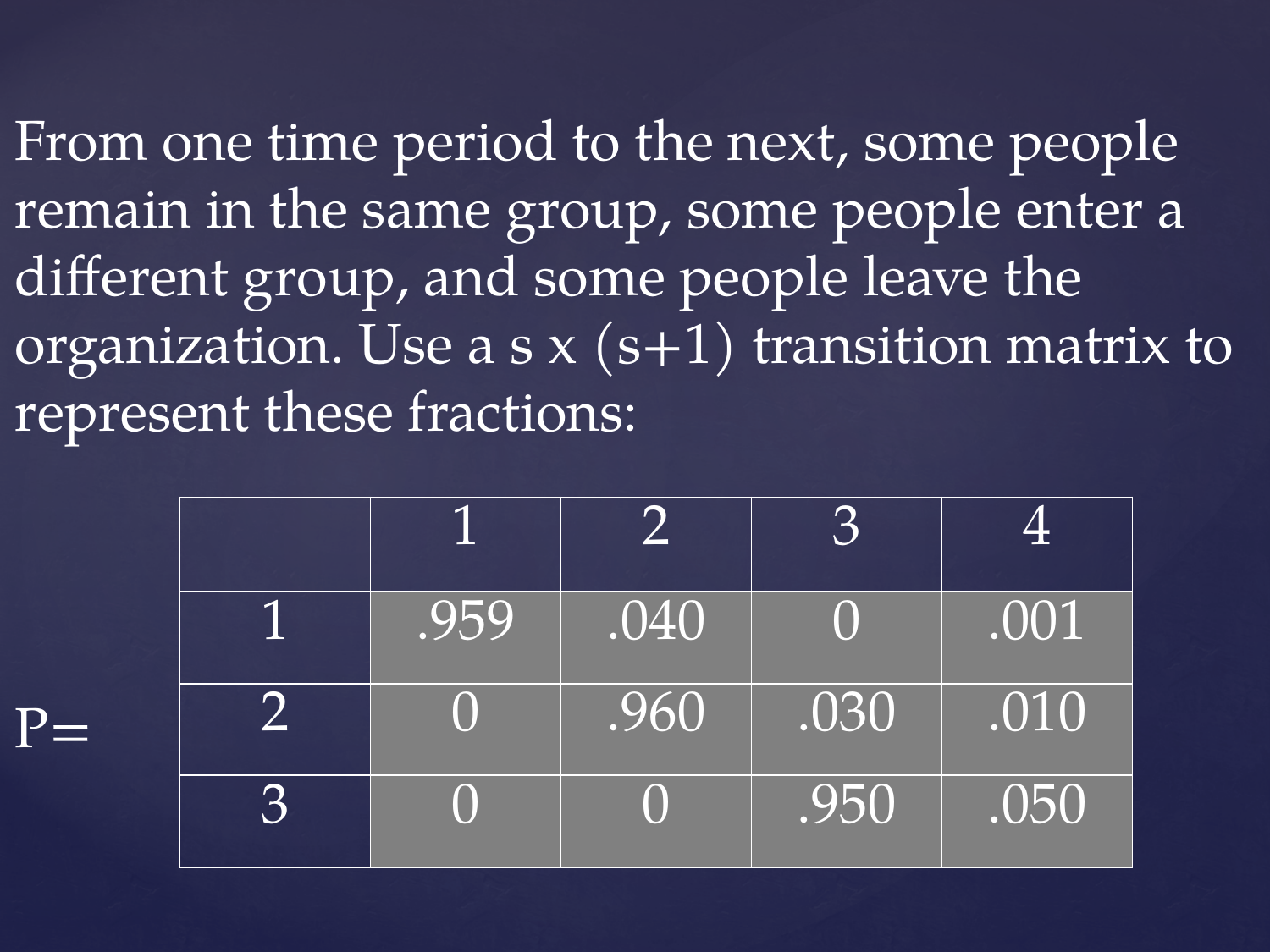

From one time period to the next, some people remain in the same group, some people enter a different group, and some people leave the organization. Use a s x (s+1) transition matrix to represent these fractions:

P=

|  | 1 | 2 | 3 | 4 |
| --- | --- | --- | --- | --- |
| 1 | .959 | .040 | 0 | .001 |
| 2 | 0 | .960 | .030 | .010 |
| 3 | 0 | 0 | .950 | .050 |